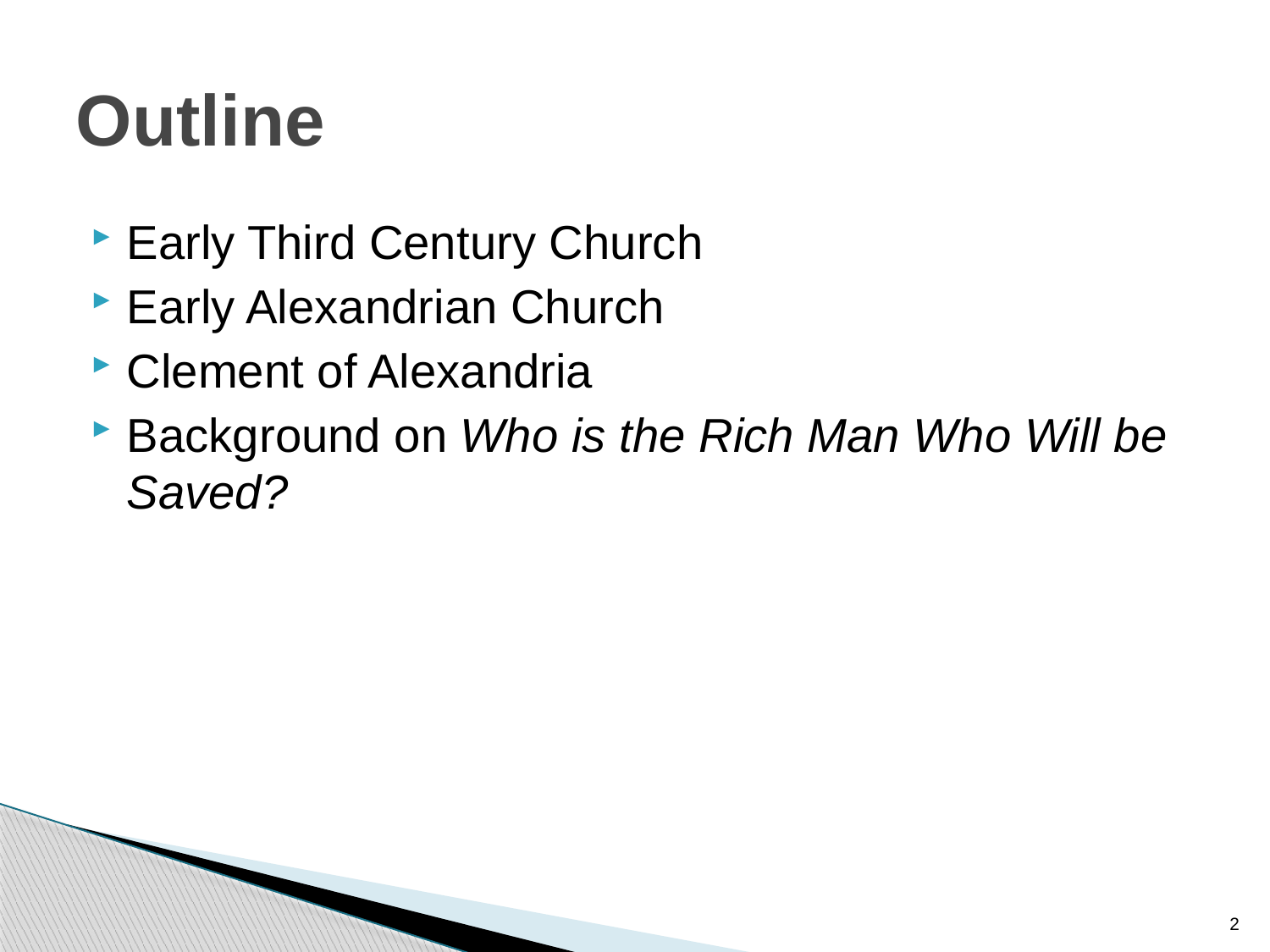

# Outline
Early Third Century Church
Early Alexandrian Church
Clement of Alexandria
Background on Who is the Rich Man Who Will be Saved?
2